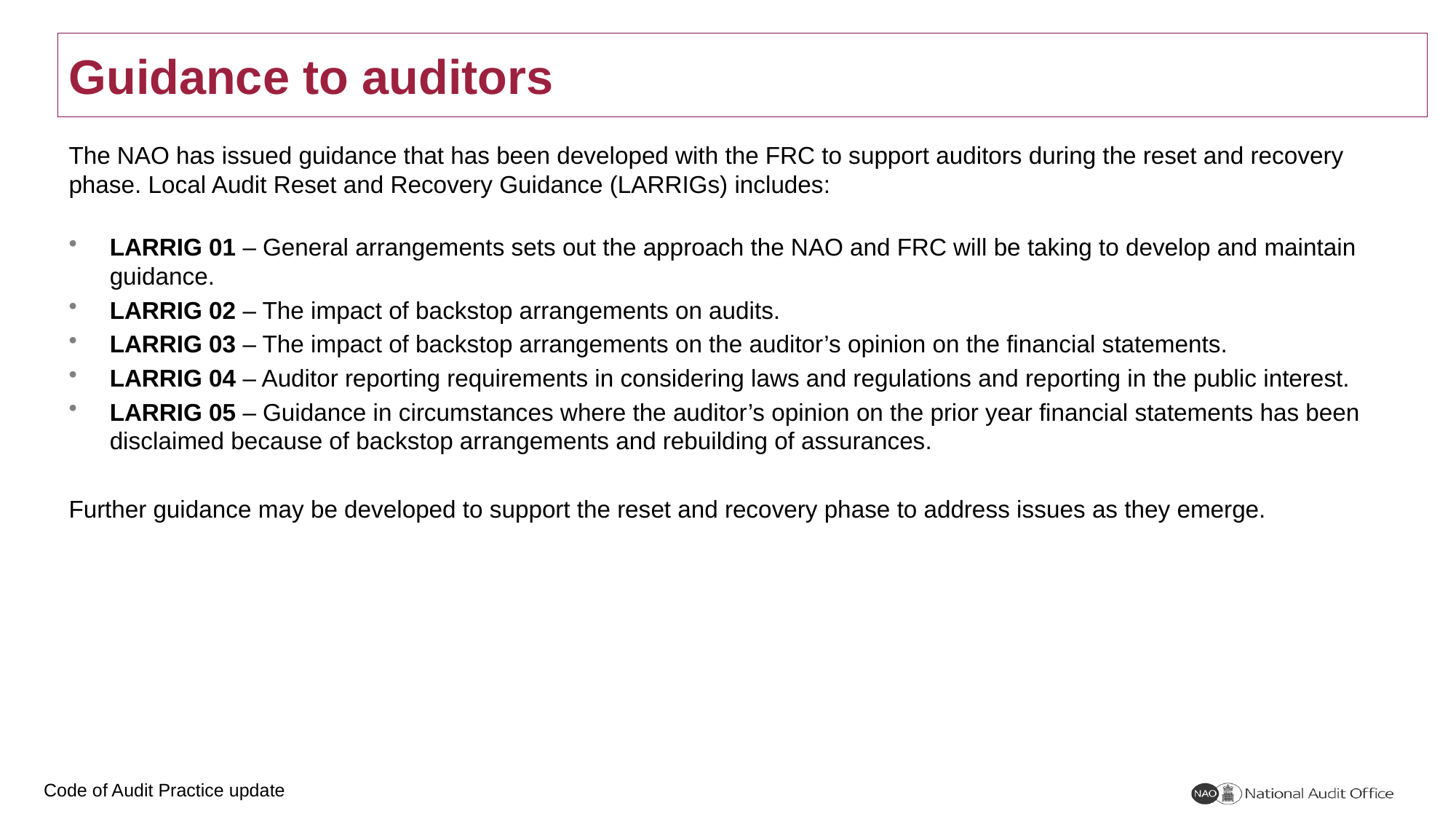

# Guidance to auditors
The NAO has issued guidance that has been developed with the FRC to support auditors during the reset and recovery phase. Local Audit Reset and Recovery Guidance (LARRIGs) includes:
LARRIG 01 – General arrangements sets out the approach the NAO and FRC will be taking to develop and maintain guidance.
LARRIG 02 – The impact of backstop arrangements on audits.
LARRIG 03 – The impact of backstop arrangements on the auditor’s opinion on the financial statements.
LARRIG 04 – Auditor reporting requirements in considering laws and regulations and reporting in the public interest.
LARRIG 05 – Guidance in circumstances where the auditor’s opinion on the prior year financial statements has been disclaimed because of backstop arrangements and rebuilding of assurances.

Further guidance may be developed to support the reset and recovery phase to address issues as they emerge.